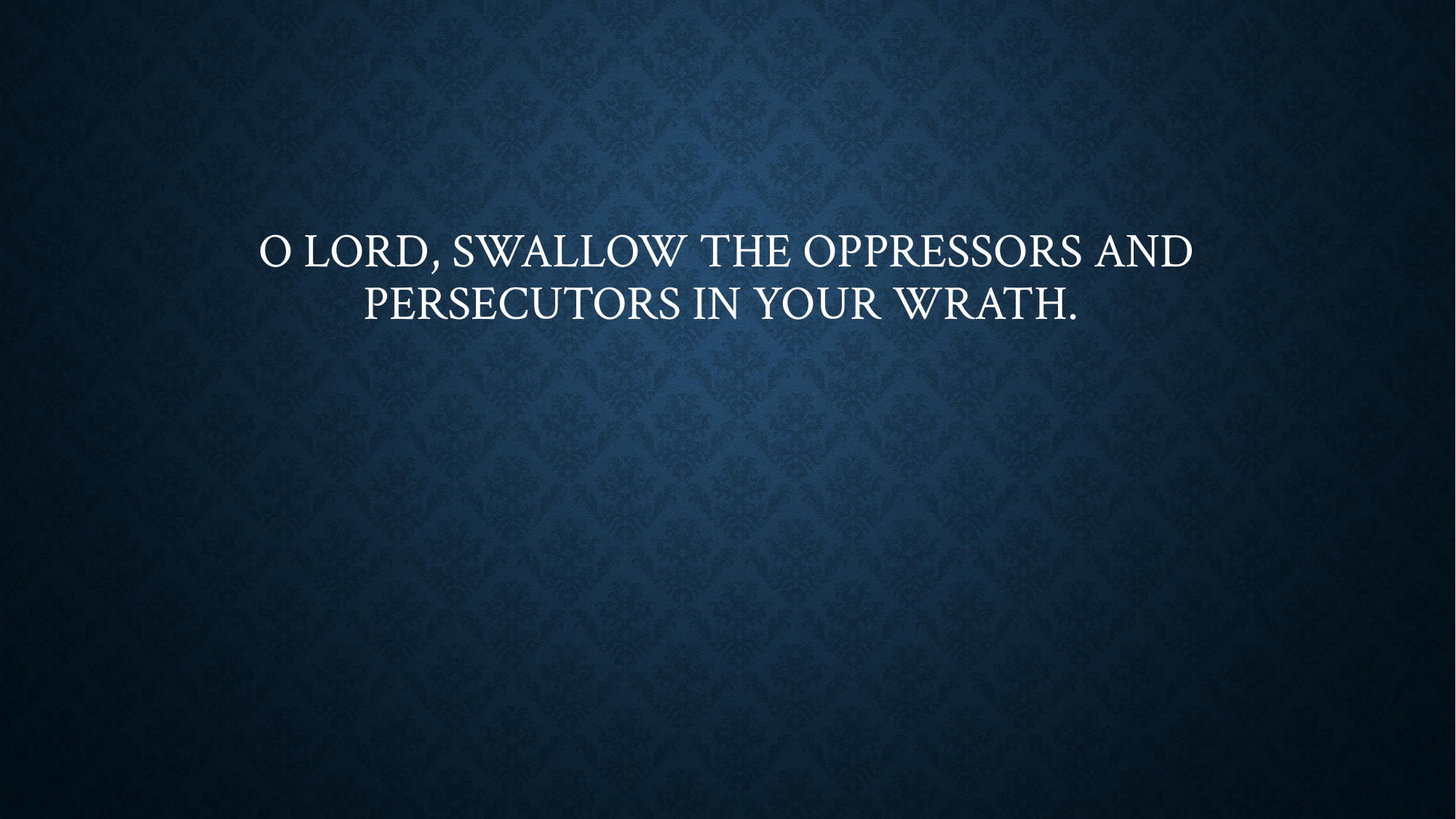

# O Lord, swallow the oppressors and persecutors in Your wrath.